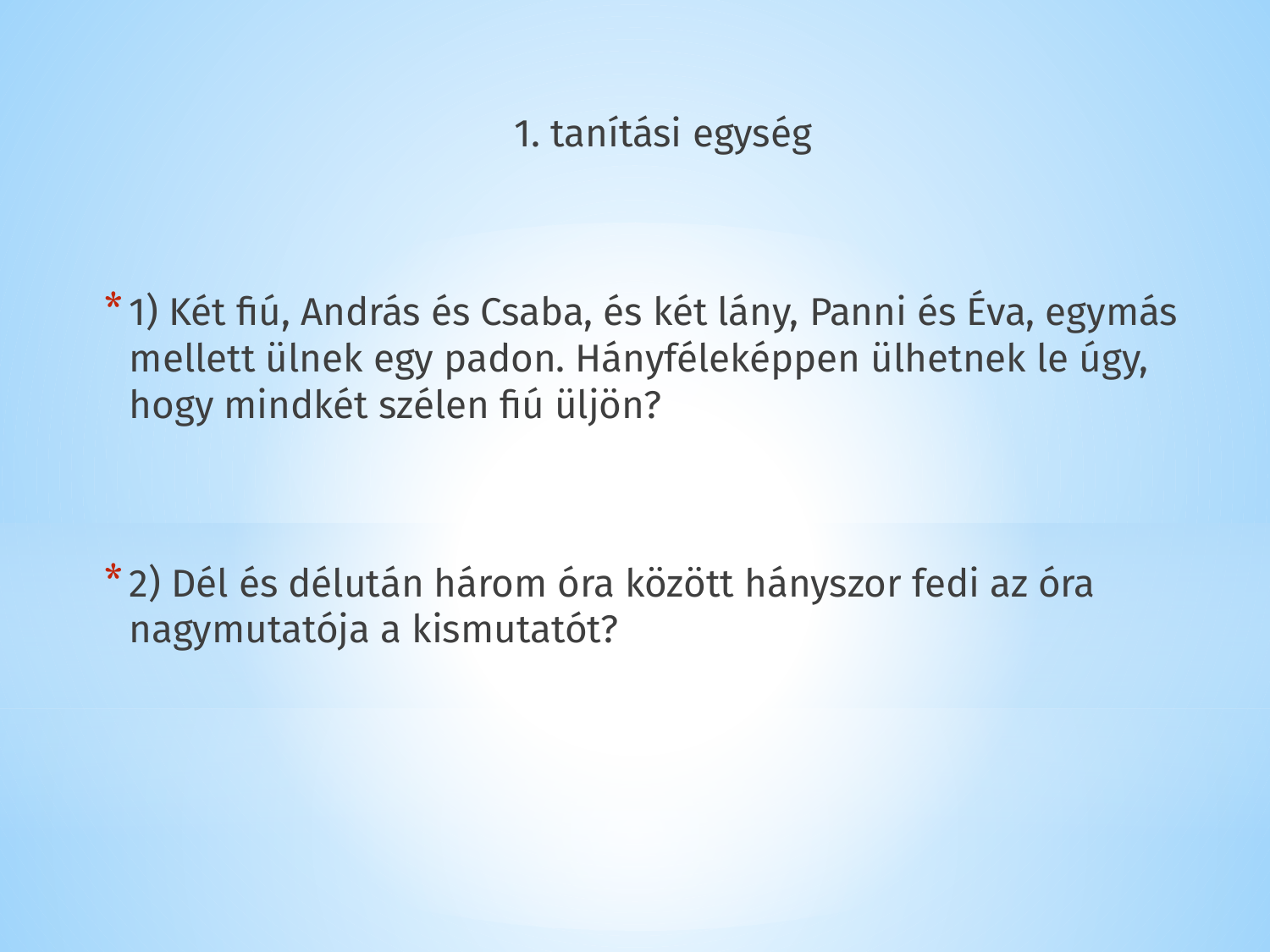

1. tanítási egység

1) Két fiú, András és Csaba, és két lány, Panni és Éva, egymás mellett ülnek egy padon. Hányféleképpen ülhetnek le úgy, hogy mindkét szélen fiú üljön?

2) Dél és délután három óra között hányszor fedi az óra nagymutatója a kismutatót?